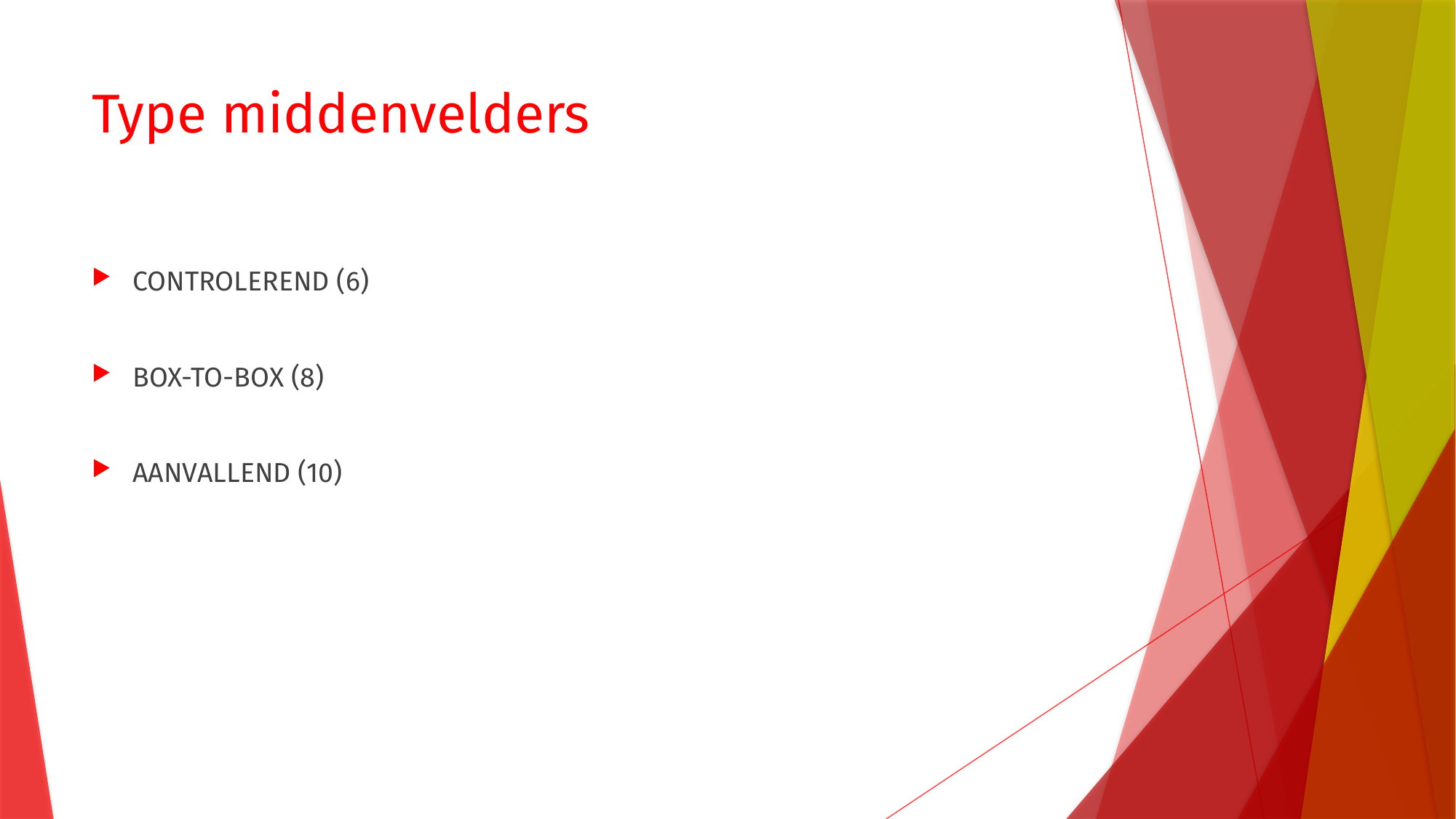

# Type middenvelders
CONTROLEREND (6)

BOX-TO-BOX (8)

AANVALLEND (10)